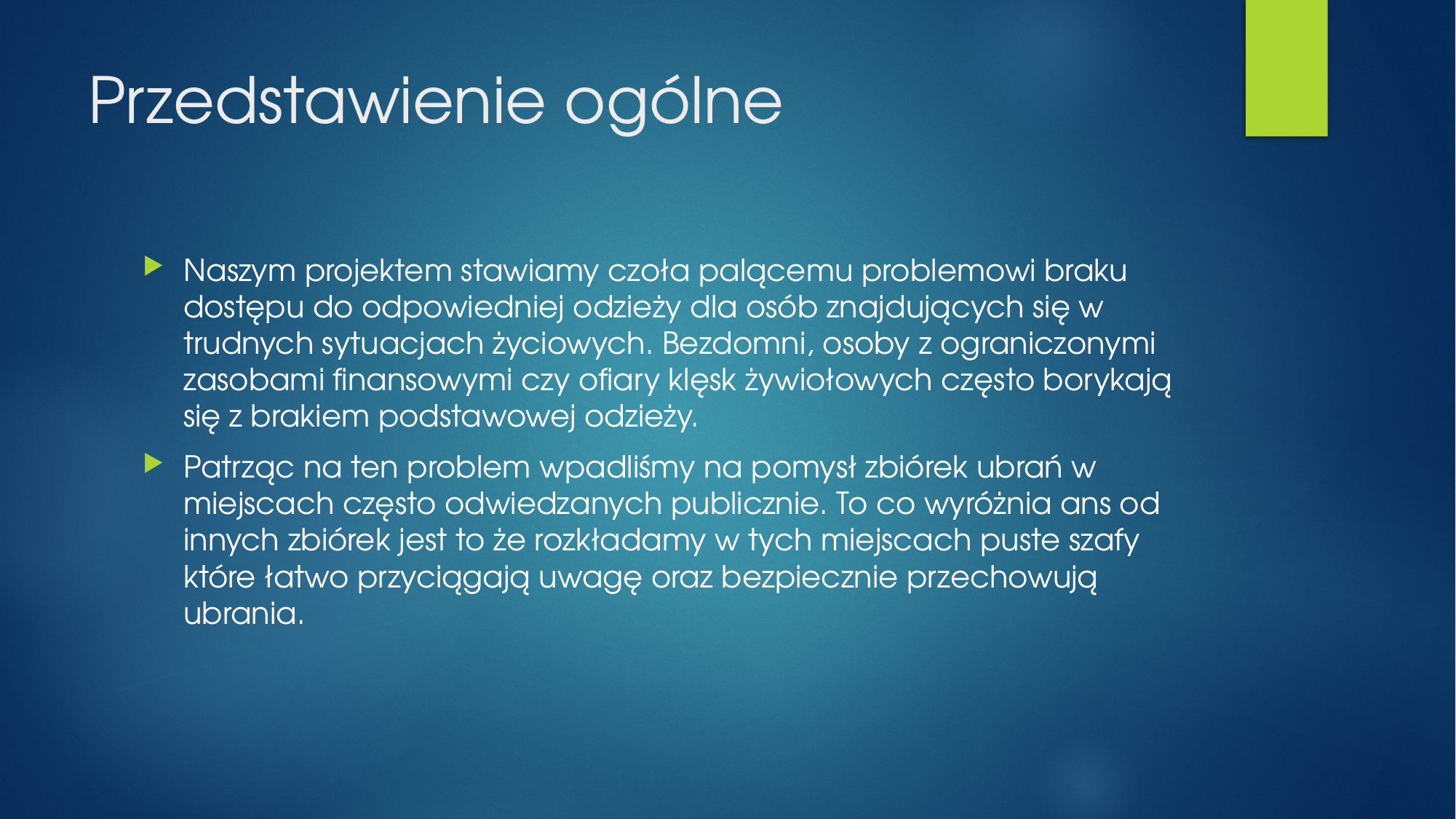

# Przedstawienie ogólne
Naszym projektem stawiamy czoła palącemu problemowi braku dostępu do odpowiedniej odzieży dla osób znajdujących się w trudnych sytuacjach życiowych. Bezdomni, osoby z ograniczonymi zasobami finansowymi czy ofiary klęsk żywiołowych często borykają się z brakiem podstawowej odzieży.
Patrząc na ten problem wpadliśmy na pomysł zbiórek ubrań w miejscach często odwiedzanych publicznie. To co wyróżnia ans od innych zbiórek jest to że rozkładamy w tych miejscach puste szafy które łatwo przyciągają uwagę oraz bezpiecznie przechowują ubrania.